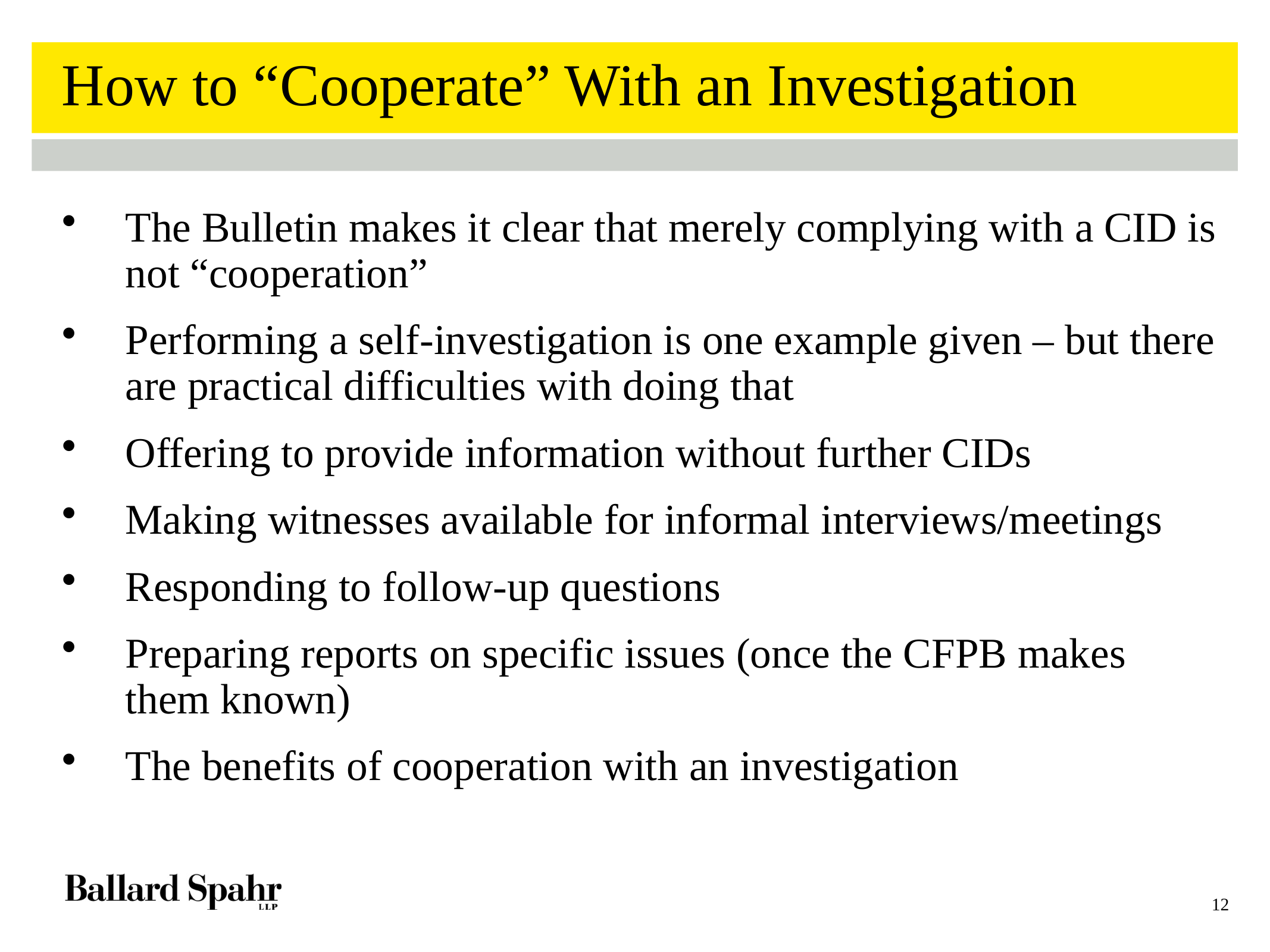

# How to “Cooperate” With an Investigation
The Bulletin makes it clear that merely complying with a CID is not “cooperation”
Performing a self-investigation is one example given – but there are practical difficulties with doing that
Offering to provide information without further CIDs
Making witnesses available for informal interviews/meetings
Responding to follow-up questions
Preparing reports on specific issues (once the CFPB makes them known)
The benefits of cooperation with an investigation